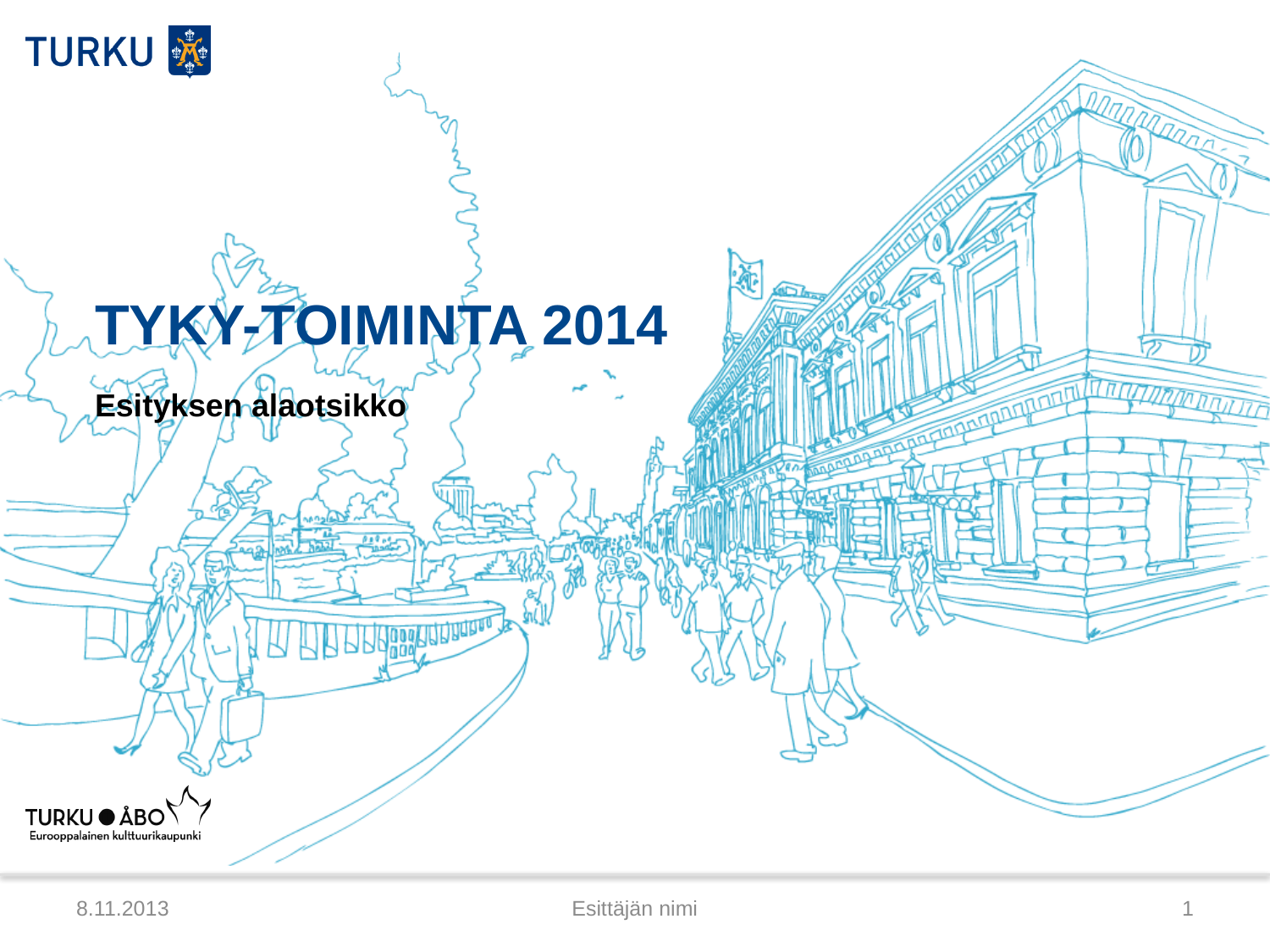

# TYKY-TOIMINTA 2014
Esityksen alaotsikko
8.11.2013
Esittäjän nimi
1